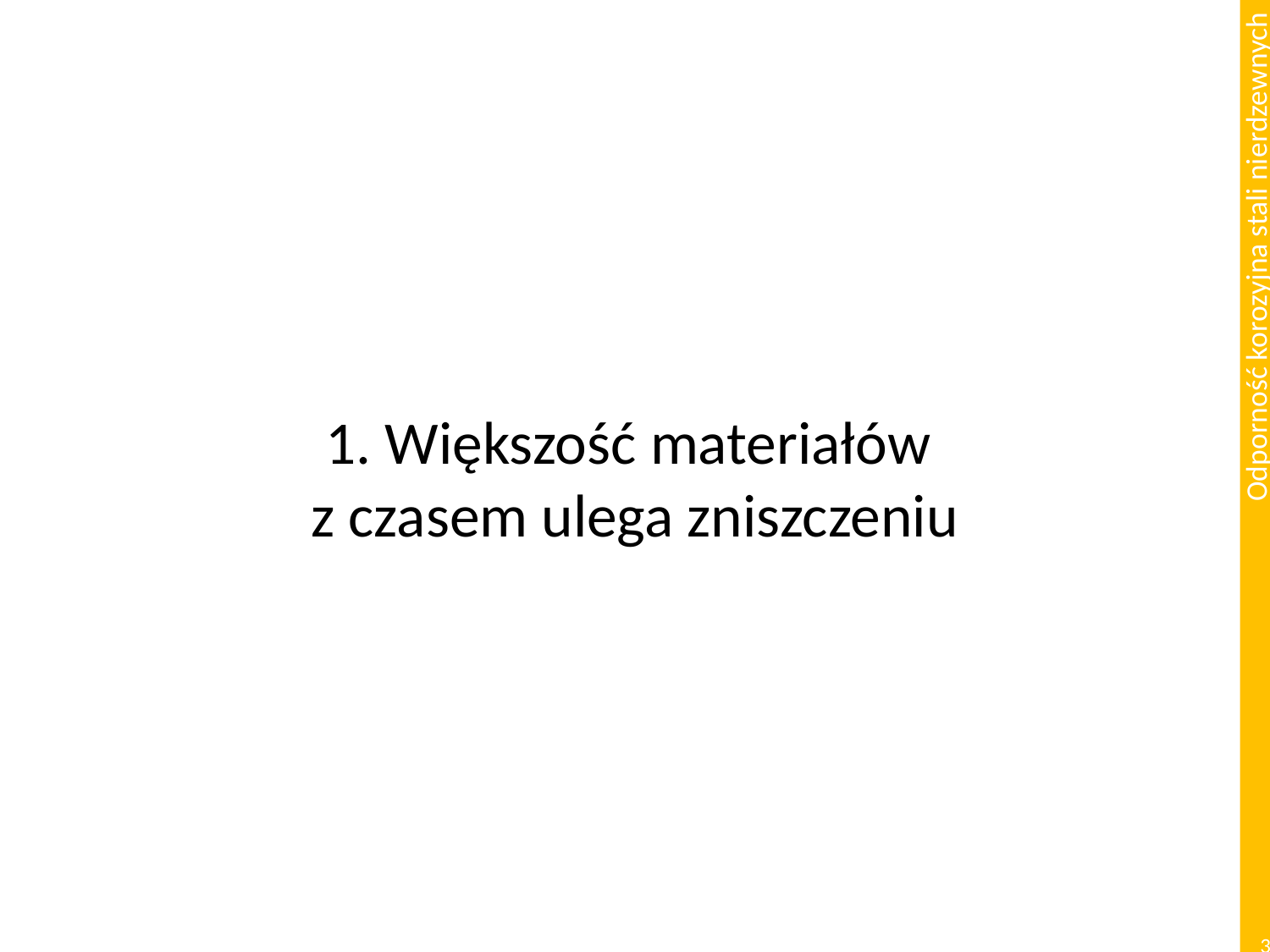

# 1. Większość materiałów z czasem ulega zniszczeniu
3